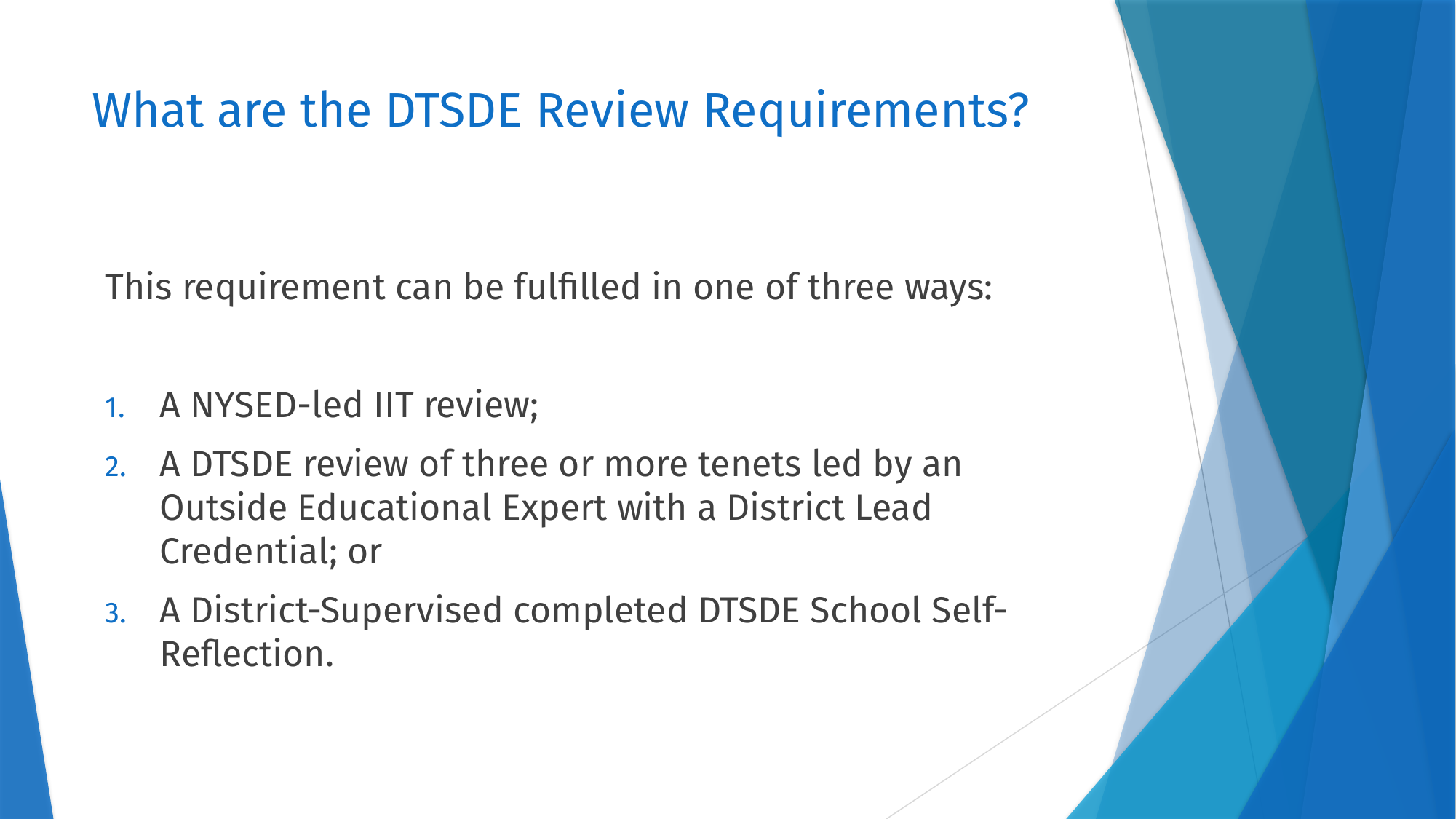

# What are the DTSDE Review Requirements?
This requirement can be fulfilled in one of three ways:

A NYSED-led IIT review;
A DTSDE review of three or more tenets led by an Outside Educational Expert with a District Lead Credential; or
A District-Supervised completed DTSDE School Self-Reflection.